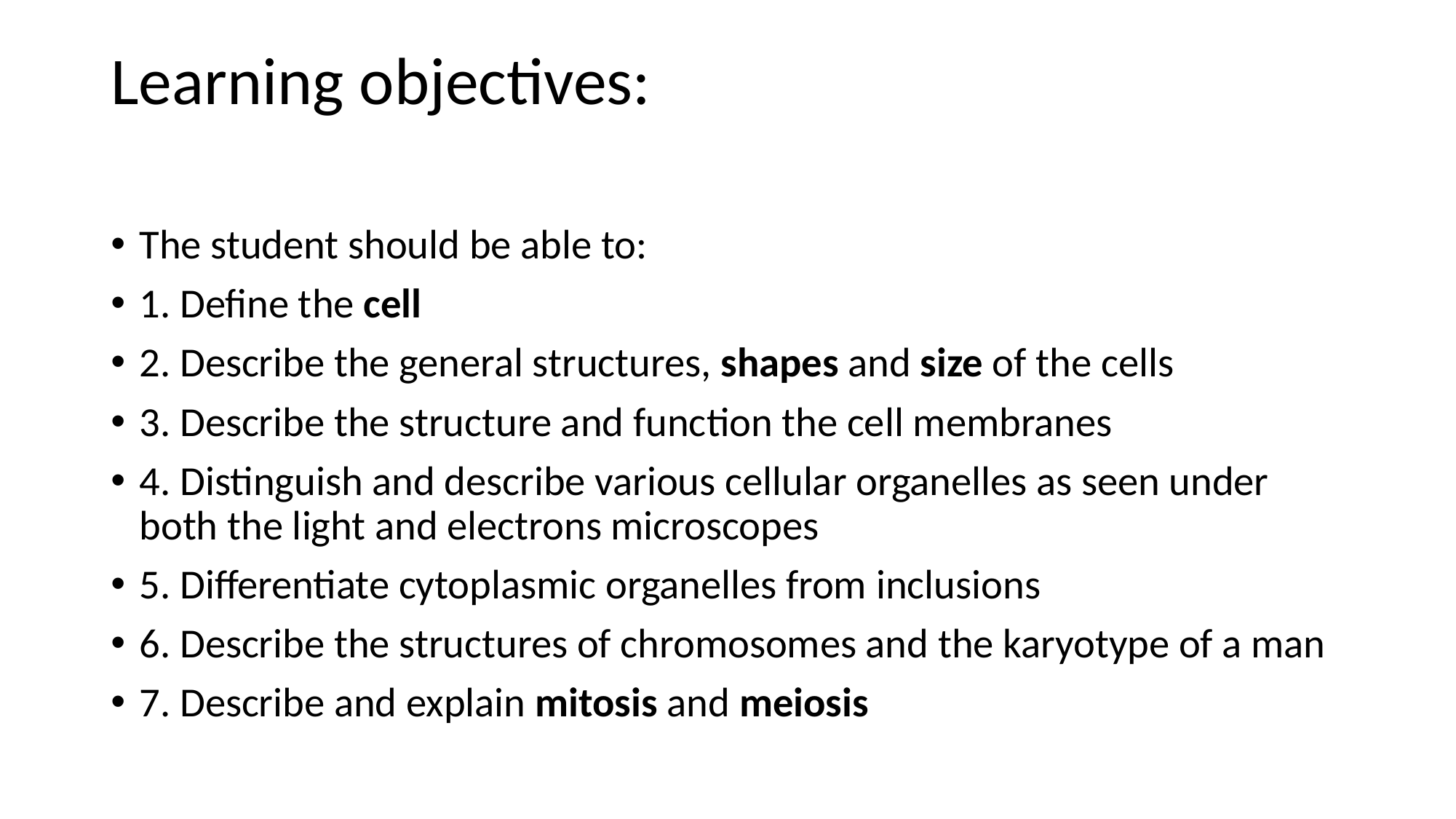

# Learning objectives:
The student should be able to:
1. Define the cell
2. Describe the general structures, shapes and size of the cells
3. Describe the structure and function the cell membranes
4. Distinguish and describe various cellular organelles as seen under both the light and electrons microscopes
5. Differentiate cytoplasmic organelles from inclusions
6. Describe the structures of chromosomes and the karyotype of a man
7. Describe and explain mitosis and meiosis